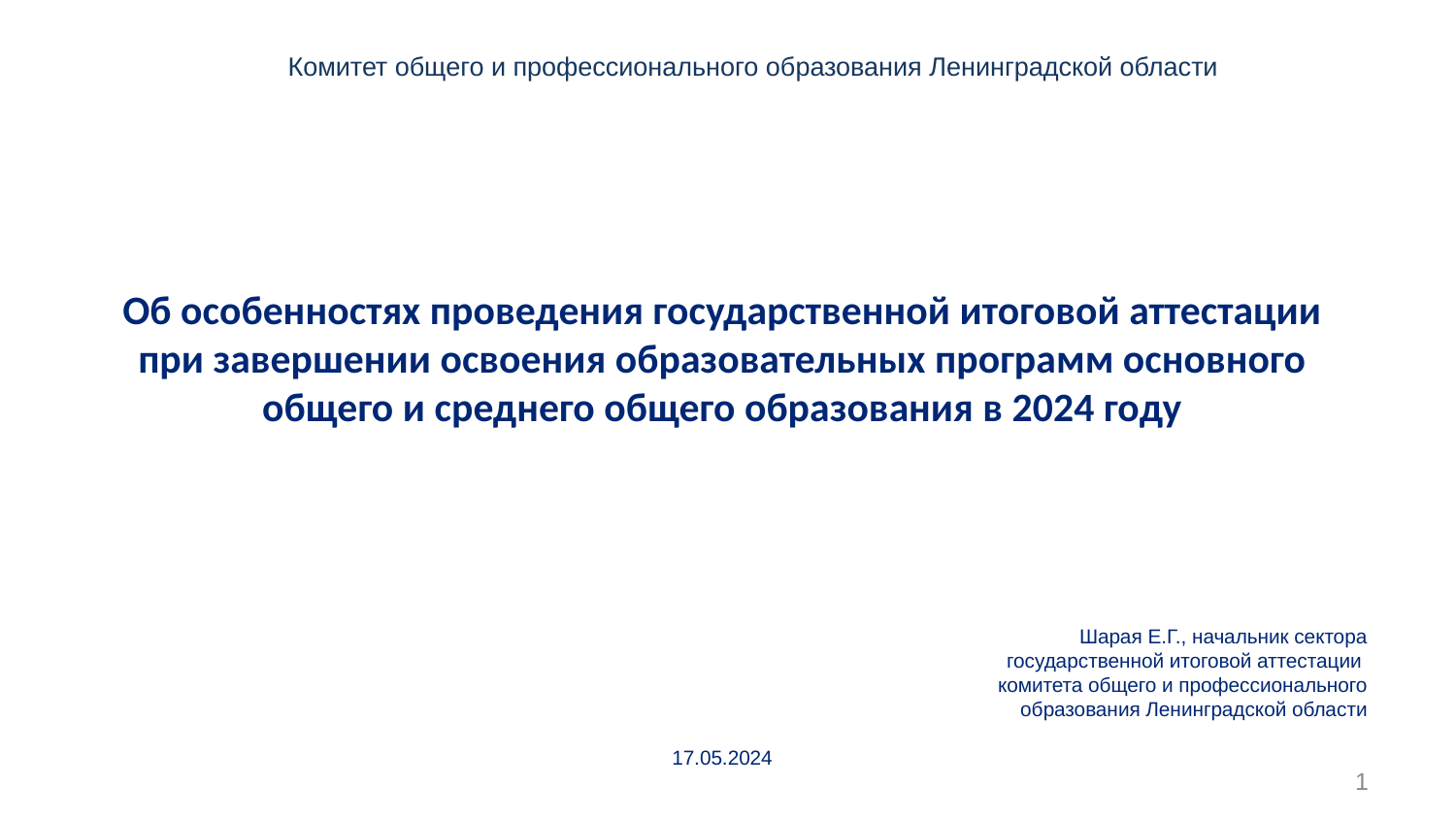

Комитет общего и профессионального образования Ленинградской области

 Об особенностях проведения государственной итоговой аттестации
при завершении освоения образовательных программ основного общего и среднего общего образования в 2024 году

Шарая Е.Г., начальник сектора
государственной итоговой аттестации
комитета общего и профессионального
образования Ленинградской области

17.05.2024

1